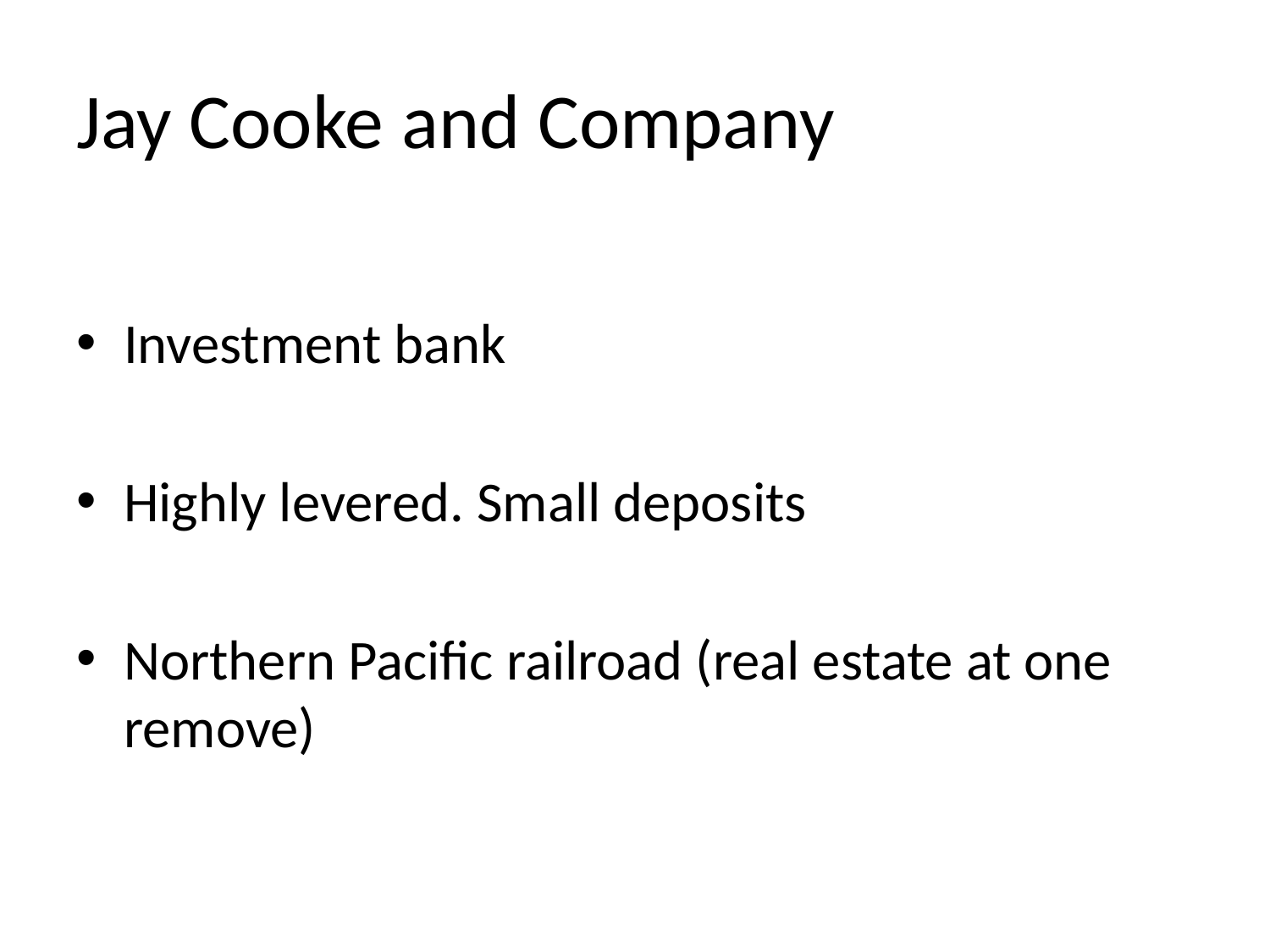

# Jay Cooke and Company

Investment bank

Highly levered. Small deposits

Northern Pacific railroad (real estate at one remove)